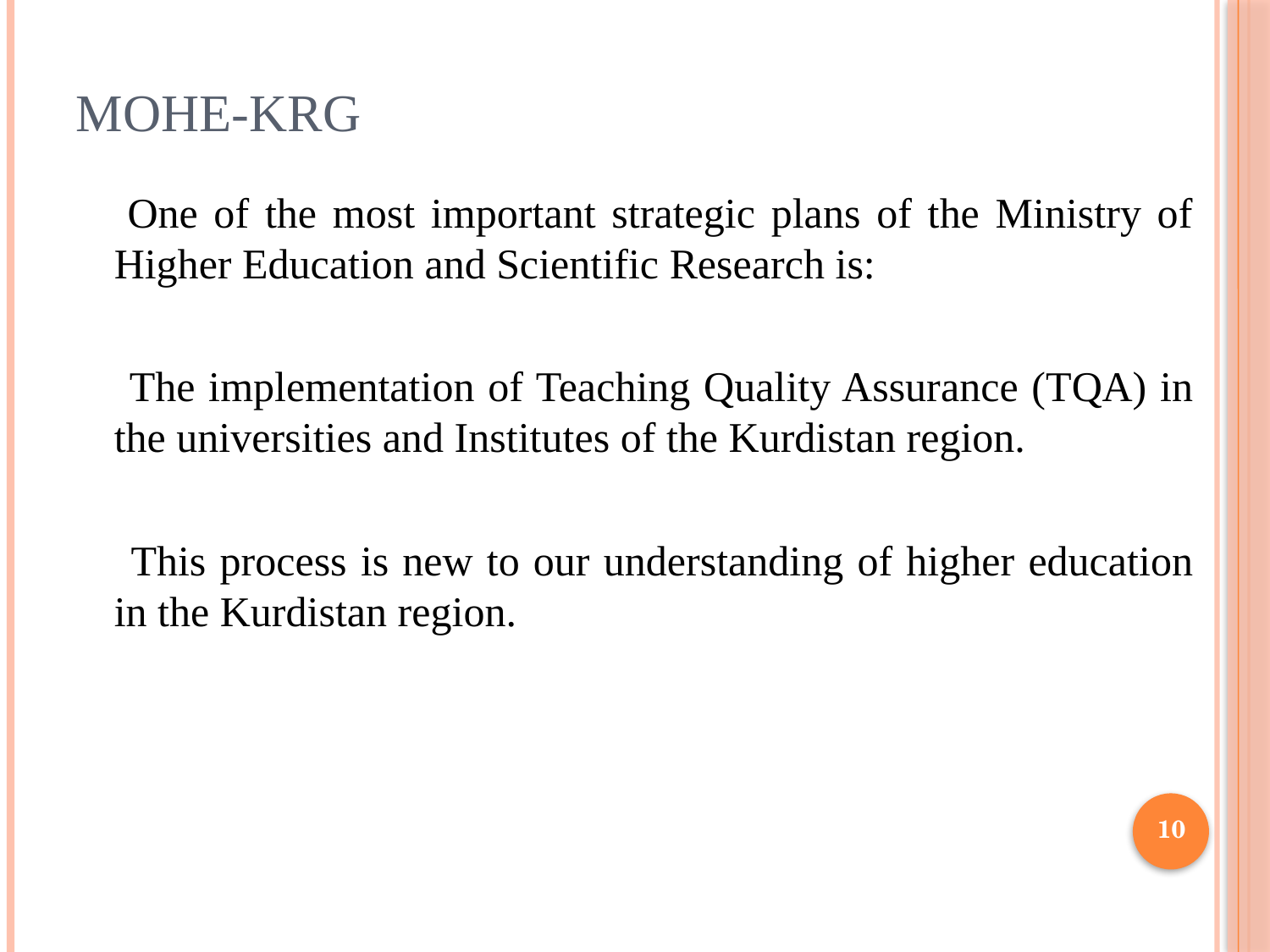

# MoHE-KRG
   One of the most important strategic plans of the Ministry of Higher Education and Scientific Research is:

    The implementation of Teaching Quality Assurance (TQA) in the universities and Institutes of the Kurdistan region.

    This process is new to our understanding of higher education in the Kurdistan region.

10